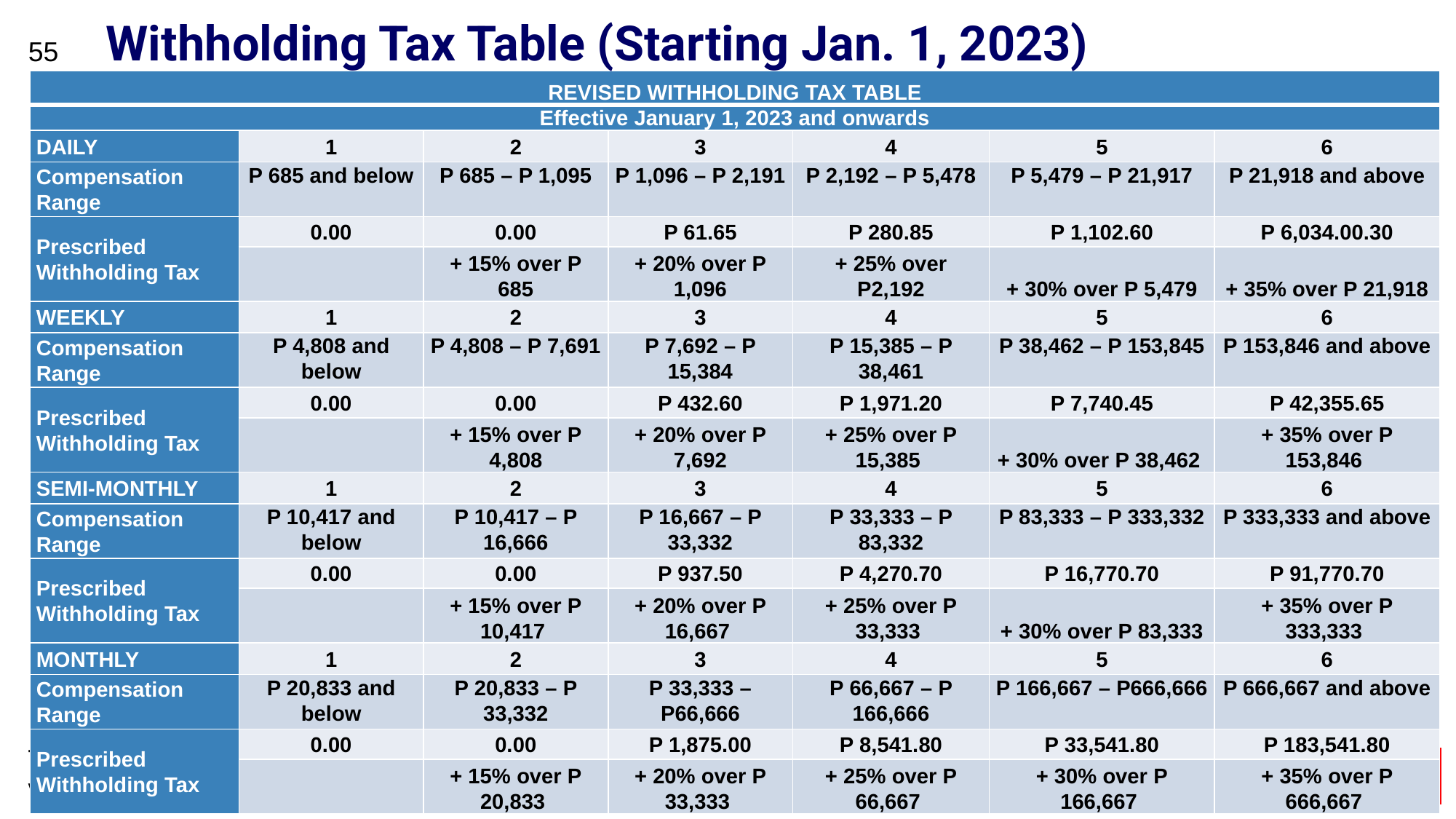

Withholding Tax Table (Starting Jan. 1, 2023)
55
| REVISED WITHHOLDING TAX TABLE |  |  |  |  |  |  |
| --- | --- | --- | --- | --- | --- | --- |
| Effective January 1, 2023 and onwards |  |  |  |  |  |  |
| DAILY | 1 | 2 | 3 | 4 | 5 | 6 |
| Compensation Range | P 685 and below | P 685 – P 1,095 | P 1,096 – P 2,191 | P 2,192 – P 5,478 | P 5,479 – P 21,917 | P 21,918 and above |
| Prescribed Withholding Tax | 0.00 | 0.00 | P 61.65 | P 280.85 | P 1,102.60 | P 6,034.00.30 |
|  |  | + 15% over P 685 | + 20% over P 1,096 | + 25% over P2,192 | + 30% over P 5,479 | + 35% over P 21,918 |
| WEEKLY | 1 | 2 | 3 | 4 | 5 | 6 |
| Compensation Range | P 4,808 and below | P 4,808 – P 7,691 | P 7,692 – P 15,384 | P 15,385 – P 38,461 | P 38,462 – P 153,845 | P 153,846 and above |
| Prescribed Withholding Tax | 0.00 | 0.00 | P 432.60 | P 1,971.20 | P 7,740.45 | P 42,355.65 |
|  |  | + 15% over P 4,808 | + 20% over P 7,692 | + 25% over P 15,385 | + 30% over P 38,462 | + 35% over P 153,846 |
| SEMI-MONTHLY | 1 | 2 | 3 | 4 | 5 | 6 |
| Compensation Range | P 10,417 and below | P 10,417 – P 16,666 | P 16,667 – P 33,332 | P 33,333 – P 83,332 | P 83,333 – P 333,332 | P 333,333 and above |
| Prescribed Withholding Tax | 0.00 | 0.00 | P 937.50 | P 4,270.70 | P 16,770.70 | P 91,770.70 |
|  |  | + 15% over P 10,417 | + 20% over P 16,667 | + 25% over P 33,333 | + 30% over P 83,333 | + 35% over P 333,333 |
| MONTHLY | 1 | 2 | 3 | 4 | 5 | 6 |
| Compensation Range | P 20,833 and below | P 20,833 – P 33,332 | P 33,333 – P66,666 | P 66,667 – P 166,666 | P 166,667 – P666,666 | P 666,667 and above |
| Prescribed Withholding Tax | 0.00 | 0.00 | P 1,875.00 | P 8,541.80 | P 33,541.80 | P 183,541.80 |
|  |  | + 15% over P 20,833 | + 20% over P 33,333 | + 25% over P 66,667 | + 30% over P 166,667 | + 35% over P 666,667 |